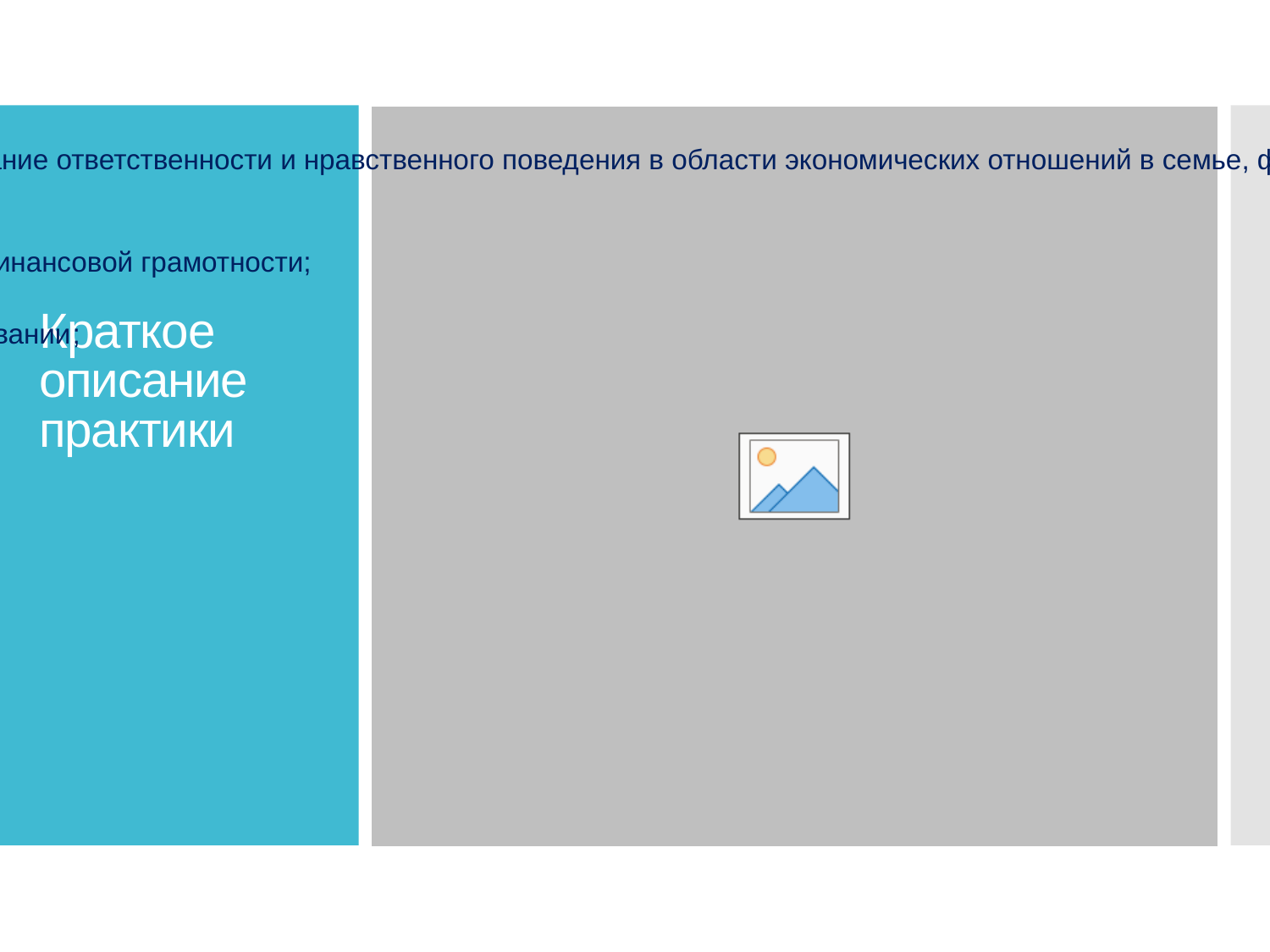

Целевая аудитория: школьники
Цель: развитие экономического образа мышления воспитанников социального учреждения, воспитание ответственности и нравственного поведения в области экономических отношений в семье, формирование опыта применения полученных знаний и умений путем  включения в различные виды трудовой деятельности.
Задачи:
- повышать финансовую грамотность и уровень финансового самосознания воспитанников;
- формировать мотивационную готовность несовершеннолетних к овладению знаниями в области финансовой грамотности;
- обучать основам проектирования, планирования, управления своими финансовыми ресурсами;
- повышать уровень знаний несовершеннолетних о финансовых продуктах и их грамотном использовании;
  - развивать самостоятельность в распределении личных «карманных» денег;
  - развивать умения грамотного использования интернет - ресурсов при покупке онлайн.
# Краткое описание практики